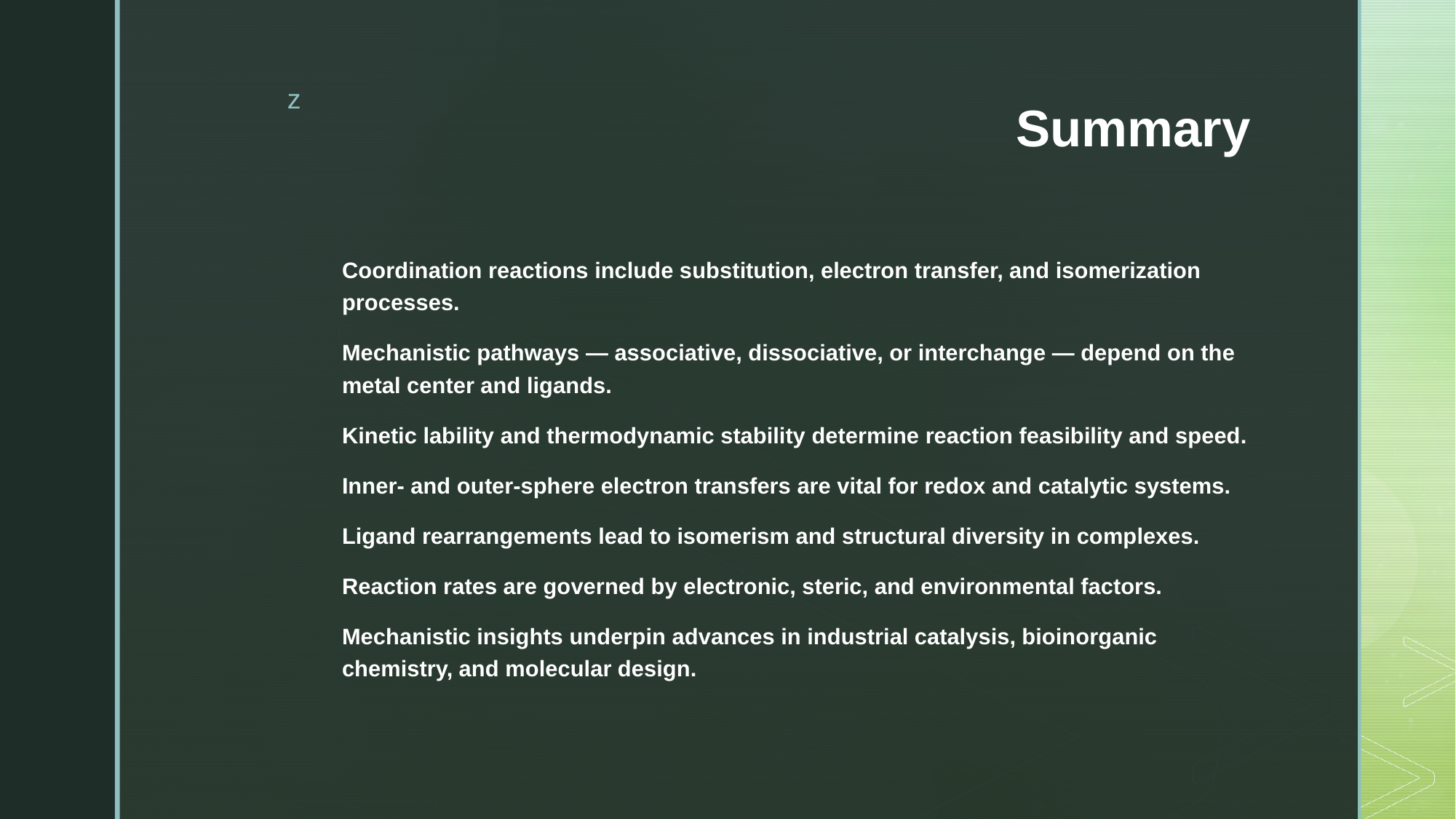

# Summary
Coordination reactions include substitution, electron transfer, and isomerization processes.
Mechanistic pathways — associative, dissociative, or interchange — depend on the metal center and ligands.
Kinetic lability and thermodynamic stability determine reaction feasibility and speed.
Inner- and outer-sphere electron transfers are vital for redox and catalytic systems.
Ligand rearrangements lead to isomerism and structural diversity in complexes.
Reaction rates are governed by electronic, steric, and environmental factors.
Mechanistic insights underpin advances in industrial catalysis, bioinorganic chemistry, and molecular design.